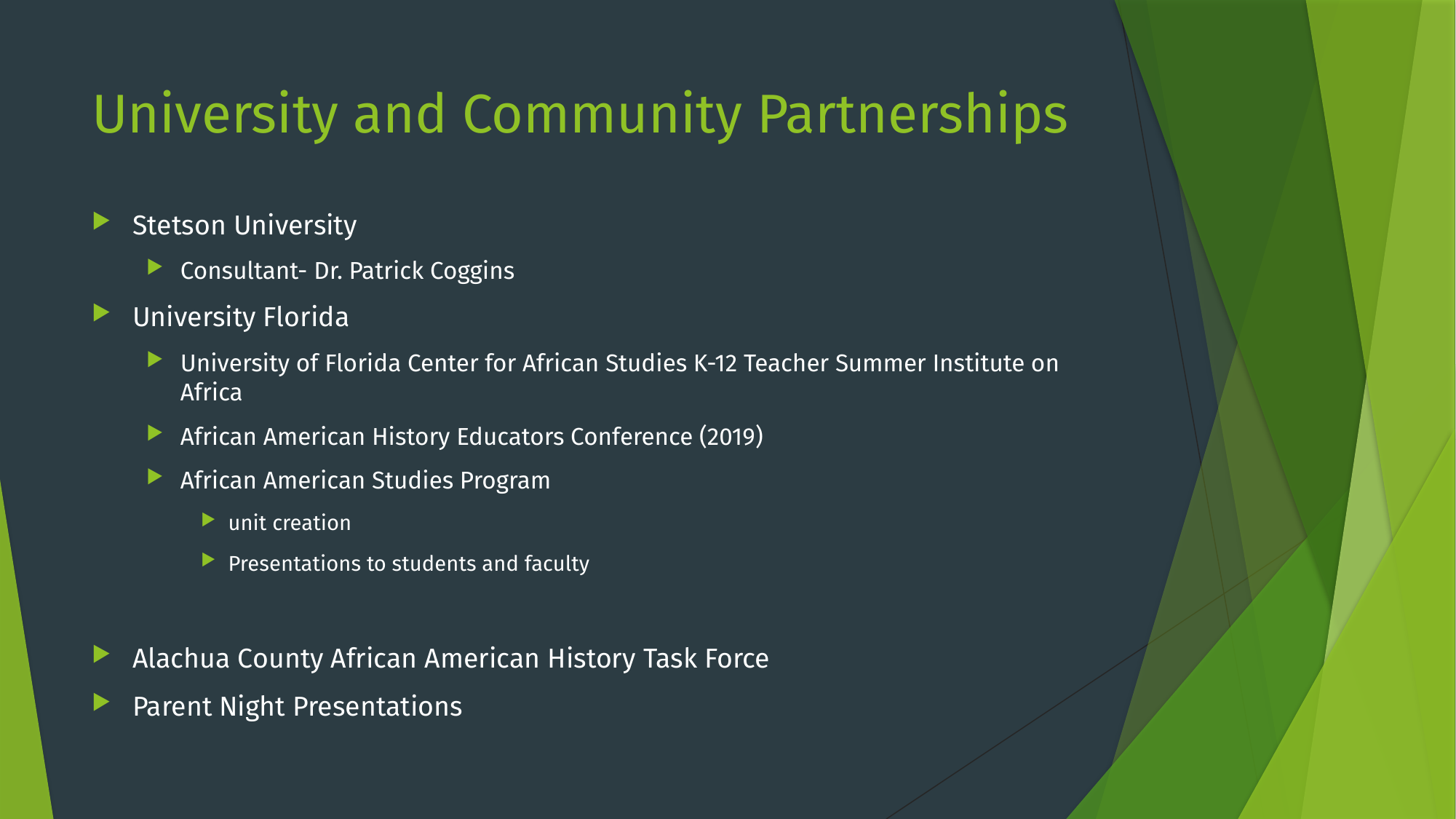

# University and Community Partnerships
Stetson University
Consultant- Dr. Patrick Coggins
University Florida
University of Florida Center for African Studies K-12 Teacher Summer Institute on Africa
African American History Educators Conference (2019)
African American Studies Program
unit creation
Presentations to students and faculty

Alachua County African American History Task Force
Parent Night Presentations